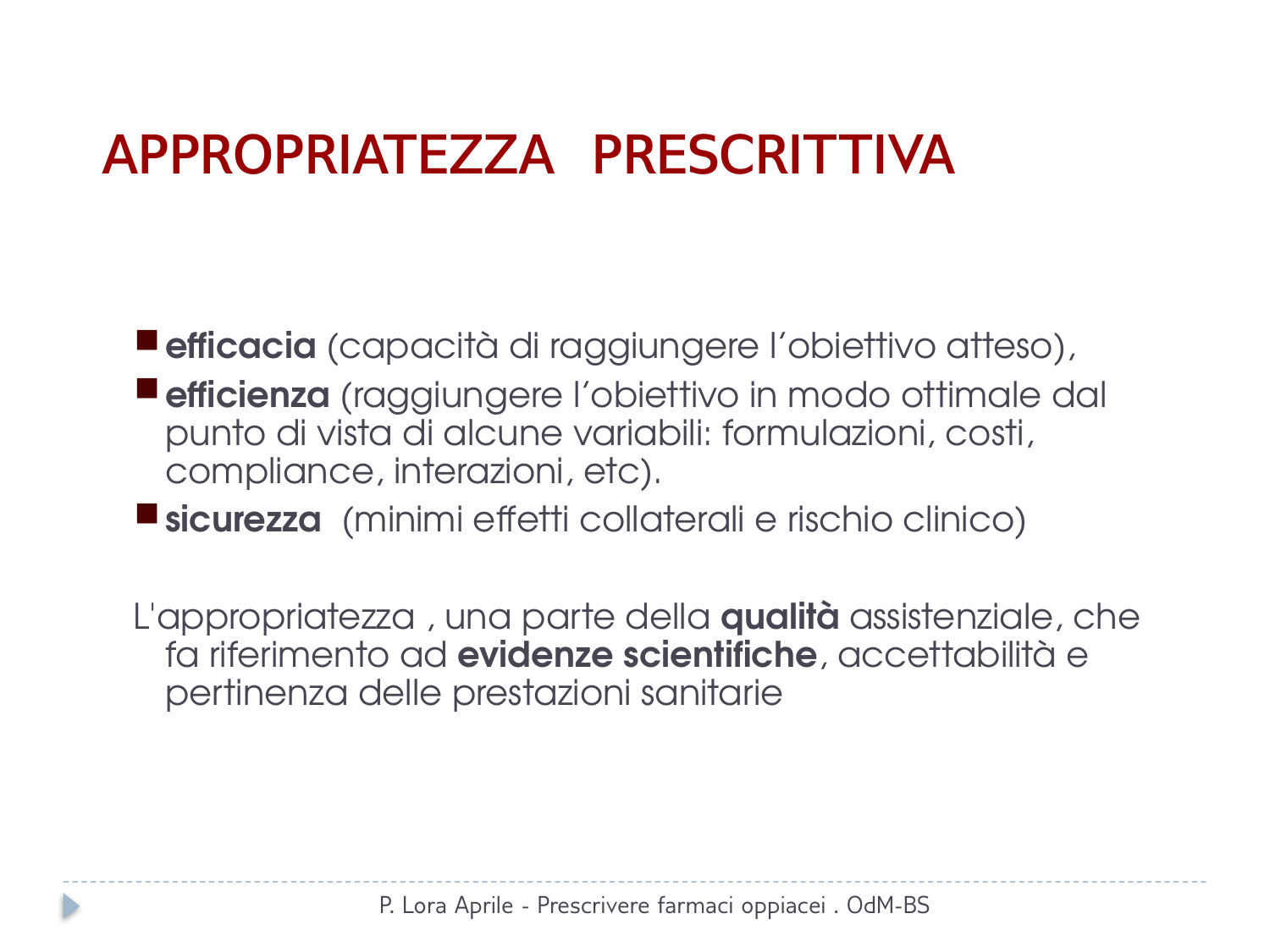

APPROPRIATEZZA  PRESCRITTIVA

efficacia (capacità di raggiungere l’obiettivo atteso),
efficienza (raggiungere l’obiettivo in modo ottimale dal punto di vista di alcune variabili: formulazioni, costi, compliance, interazioni, etc).
sicurezza  (minimi effetti collaterali e rischio clinico)

L'appropriatezza , una parte della qualità assistenziale, che fa riferimento ad evidenze scientifiche, accettabilità e pertinenza delle prestazioni sanitarie
P. Lora Aprile - Prescrivere farmaci oppiacei . OdM-BS